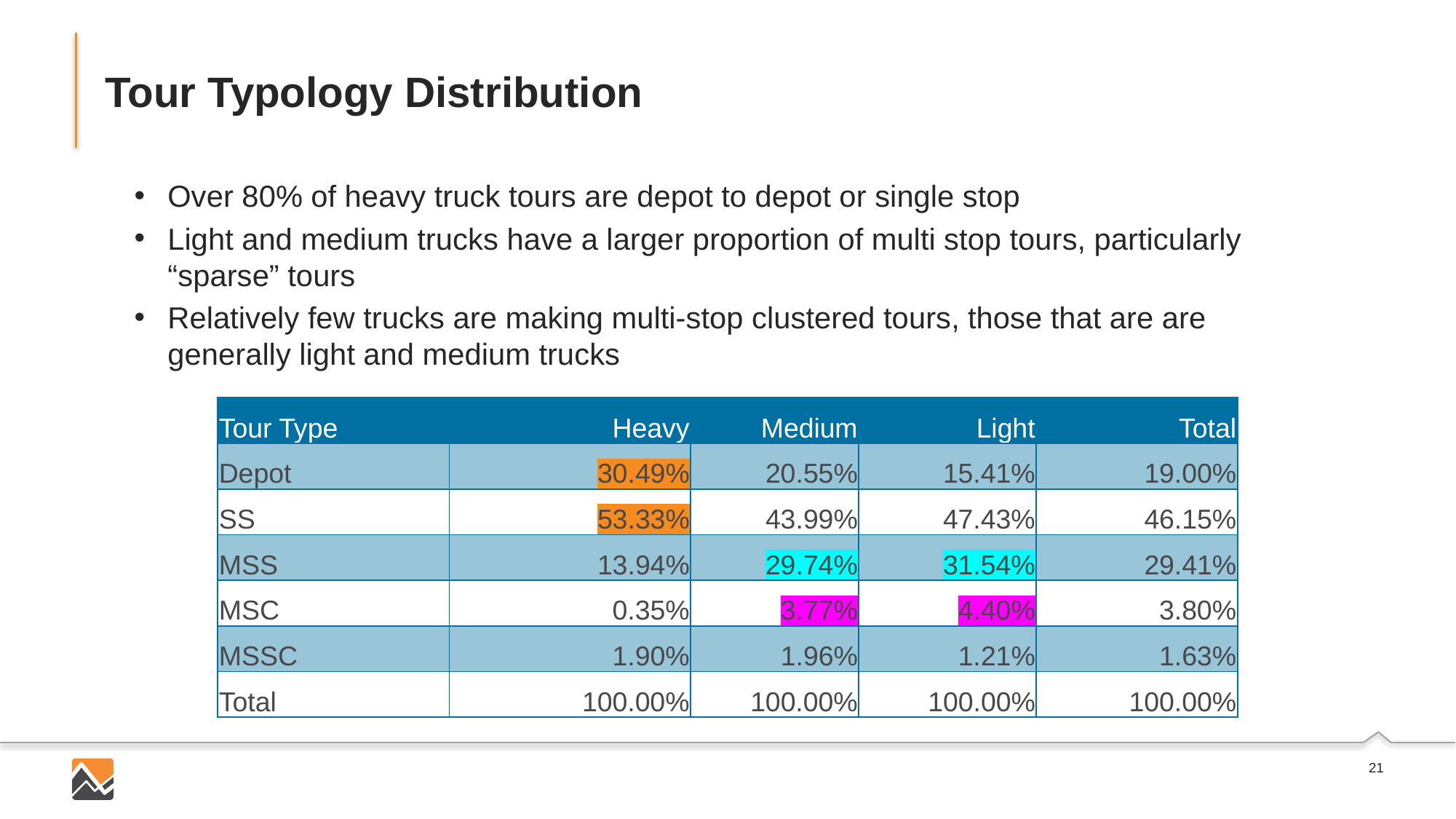

# Tour Typology Distribution
Over 80% of heavy truck tours are depot to depot or single stop
Light and medium trucks have a larger proportion of multi stop tours, particularly “sparse” tours
Relatively few trucks are making multi-stop clustered tours, those that are are generally light and medium trucks
| Tour Type | Heavy | Medium | Light | Total |
| --- | --- | --- | --- | --- |
| Depot | 30.49% | 20.55% | 15.41% | 19.00% |
| SS | 53.33% | 43.99% | 47.43% | 46.15% |
| MSS | 13.94% | 29.74% | 31.54% | 29.41% |
| MSC | 0.35% | 3.77% | 4.40% | 3.80% |
| MSSC | 1.90% | 1.96% | 1.21% | 1.63% |
| Total | 100.00% | 100.00% | 100.00% | 100.00% |